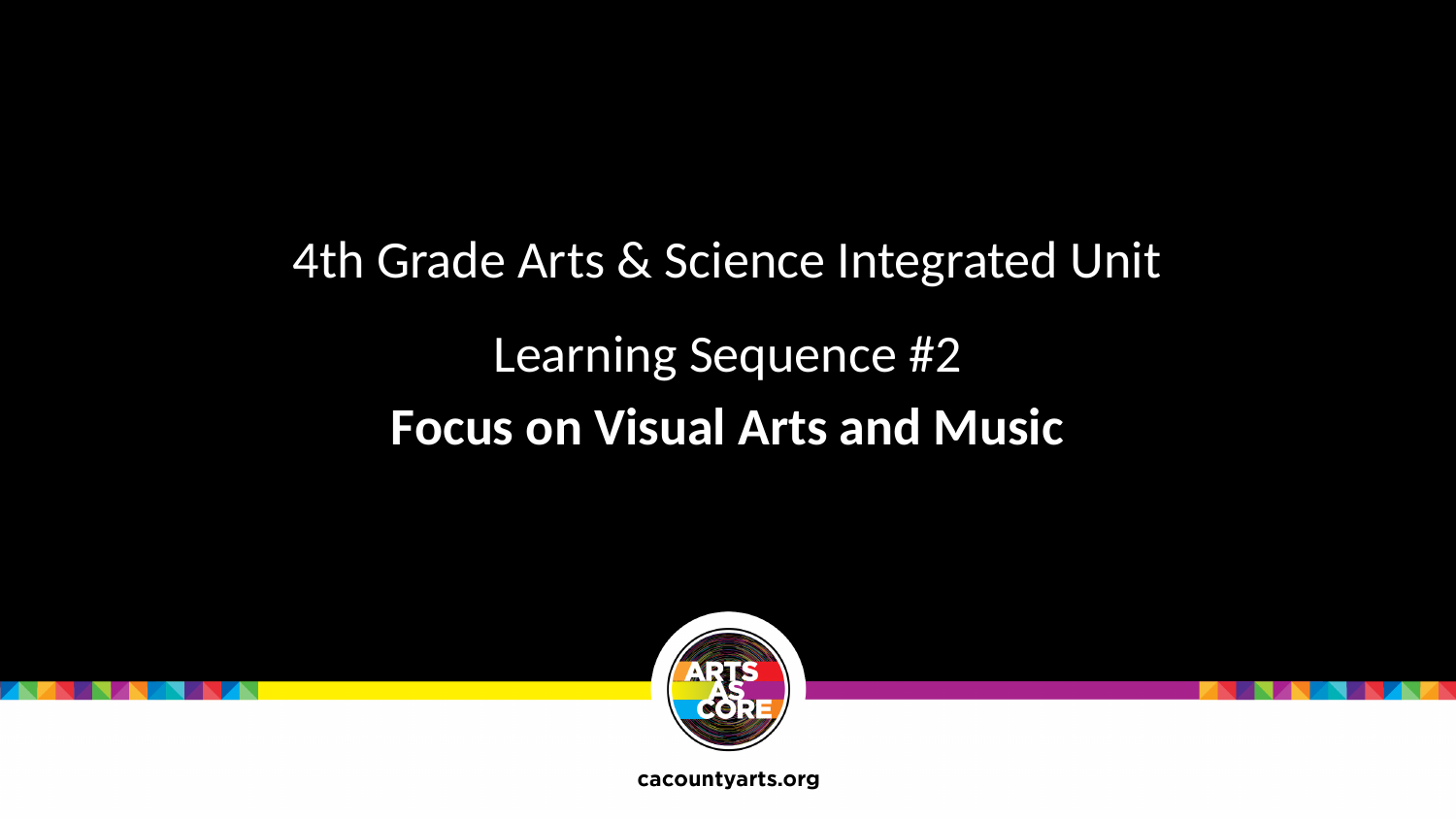

4th Grade Arts & Science Integrated Unit
Learning Sequence #2
Focus on Visual Arts and Music